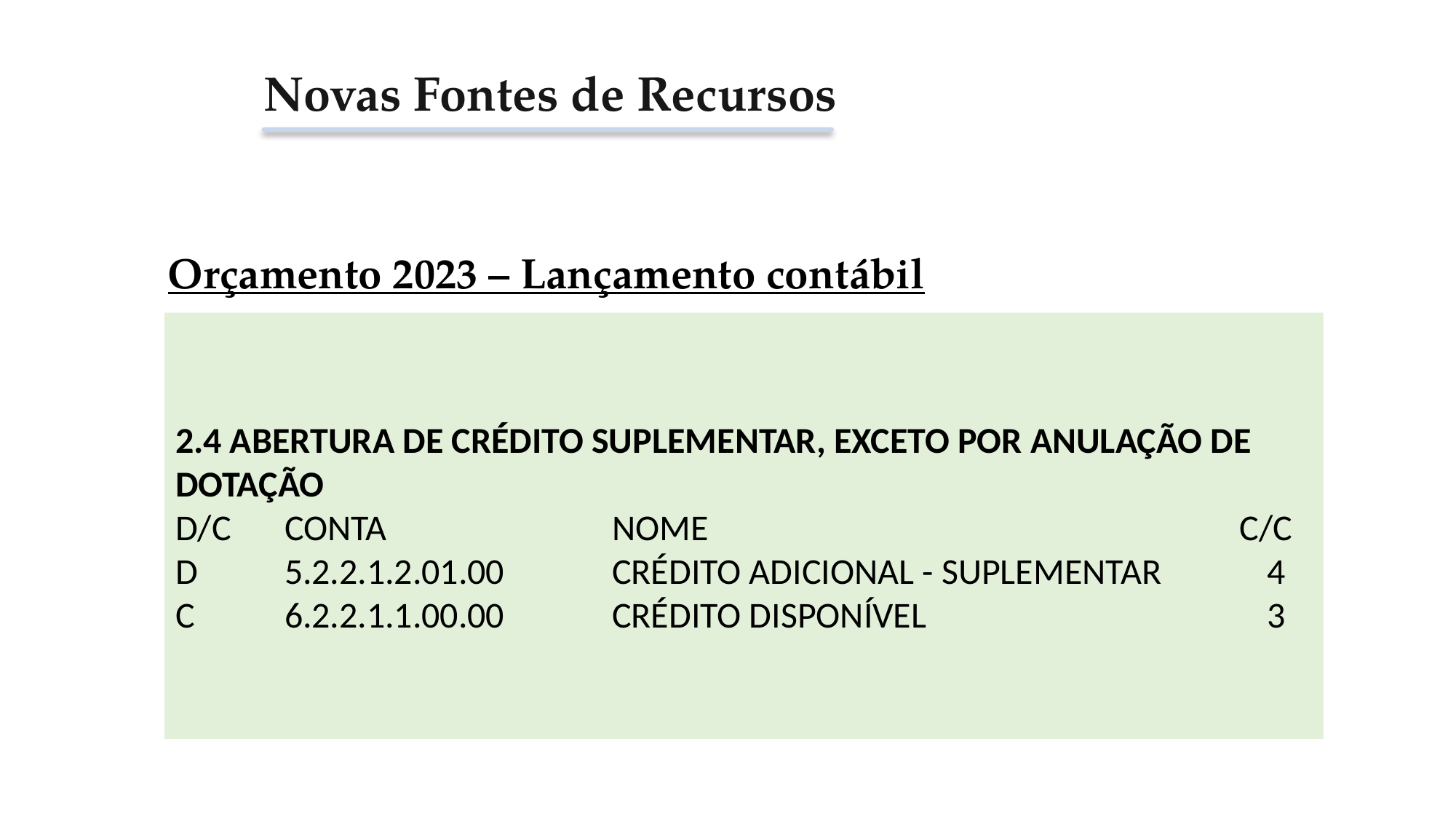

Novas Fontes de Recursos
Orçamento 2023 – Lançamento contábil
2.4 ABERTURA DE CRÉDITO SUPLEMENTAR, EXCETO POR ANULAÇÃO DE DOTAÇÃO
D/C 	CONTA 		NOME 					          C/C
D 	5.2.2.1.2.01.00 	CRÉDITO ADICIONAL - SUPLEMENTAR 	4 C 	6.2.2.1.1.00.00 	CRÉDITO DISPONÍVEL 				3